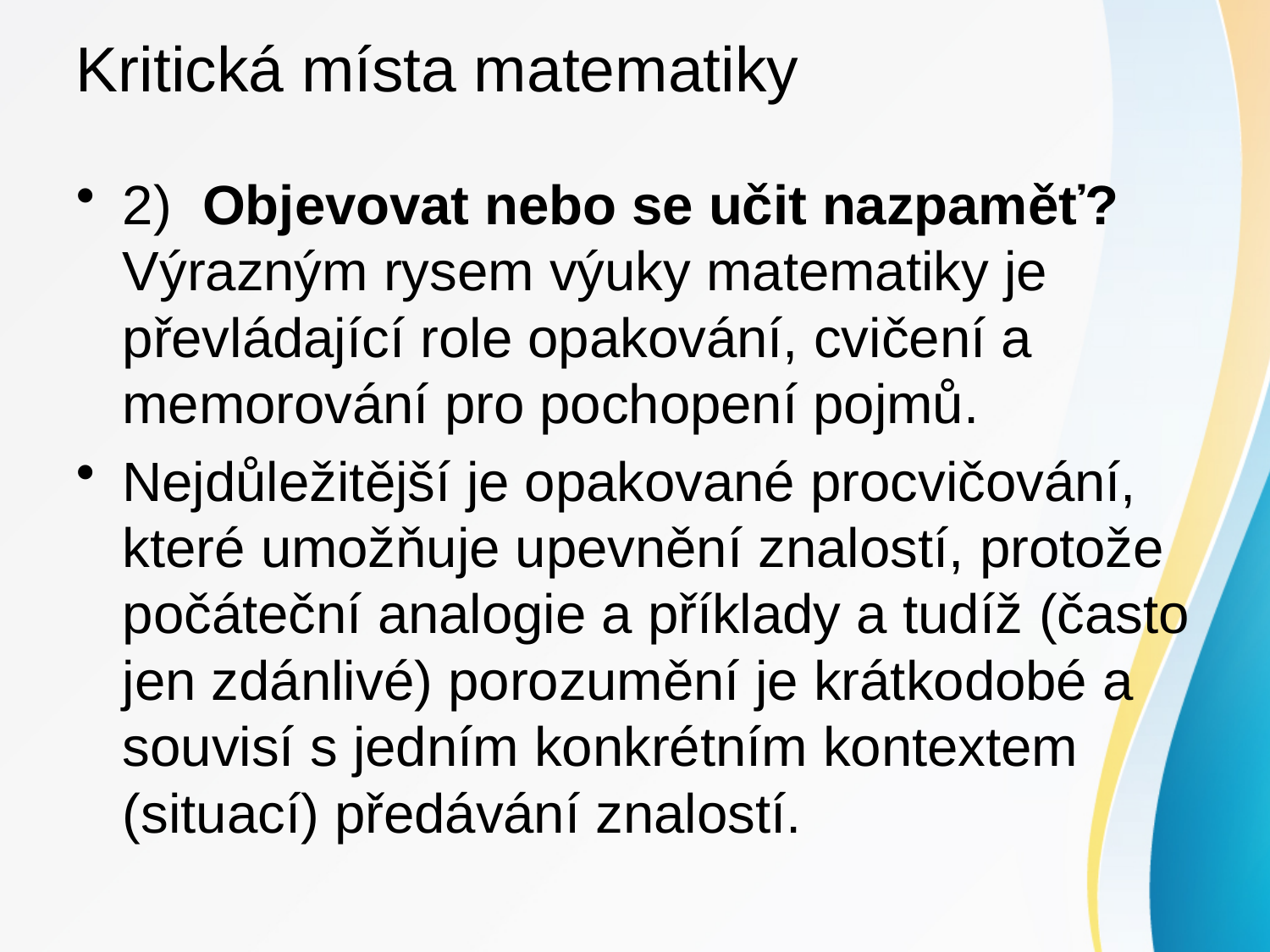

# Kritická místa matematiky
2)  Objevovat nebo se učit nazpaměť? Výrazným rysem výuky matematiky je převládající role opakování, cvičení a memorování pro pochopení pojmů.
Nejdůležitější je opakované procvičování, které umožňuje upevnění znalostí, protože počáteční analogie a příklady a tudíž (často jen zdánlivé) porozumění je krátkodobé a souvisí s jedním konkrétním kontextem (situací) předávání znalostí.